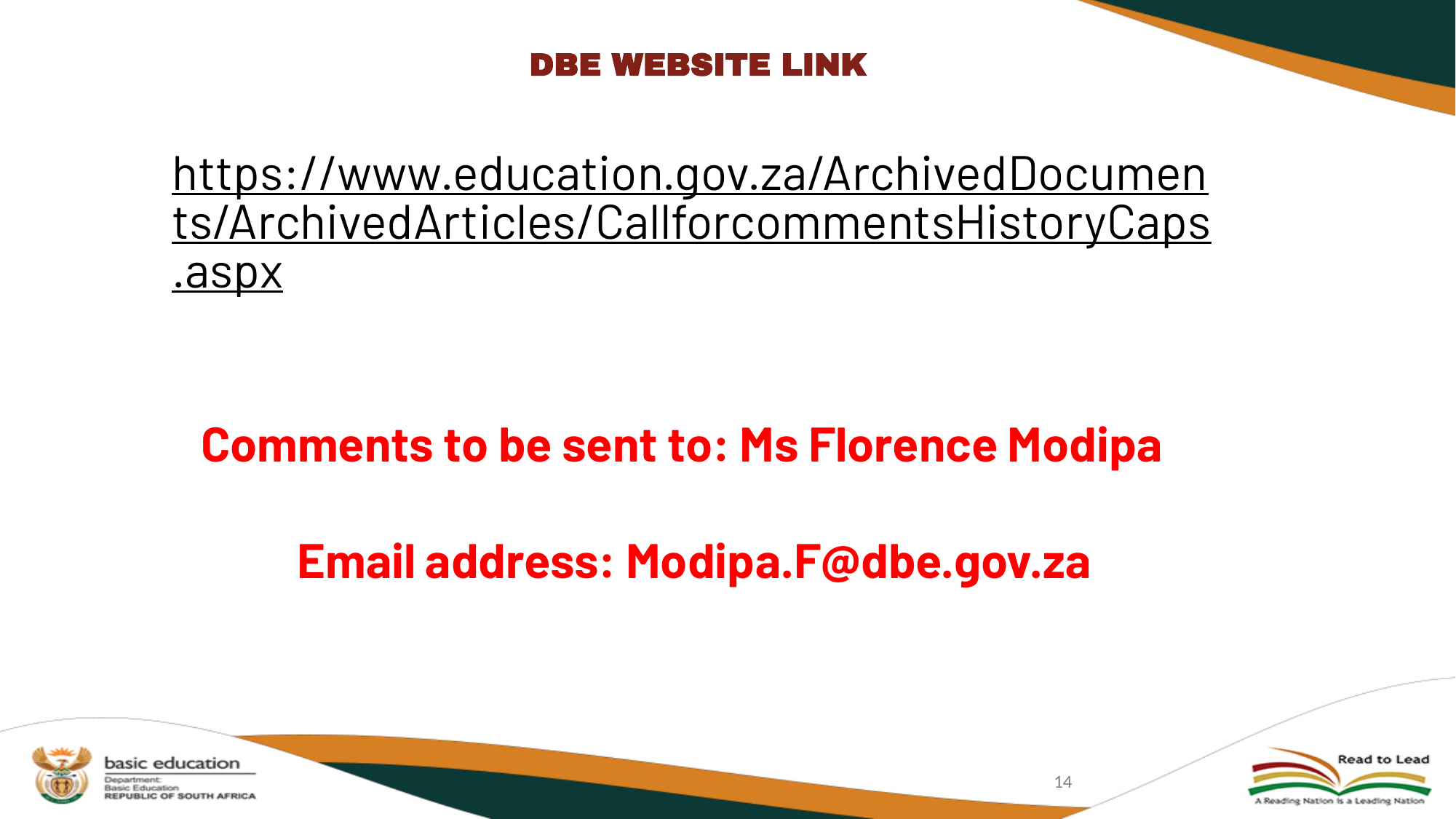

# DBE WEBSITE LINK

https://www.education.gov.za/ArchivedDocuments/ArchivedArticles/CallforcommentsHistoryCaps.aspx

   Comments to be sent to: Ms Florence Modipa

             Email address: Modipa.F@dbe.gov.za

14